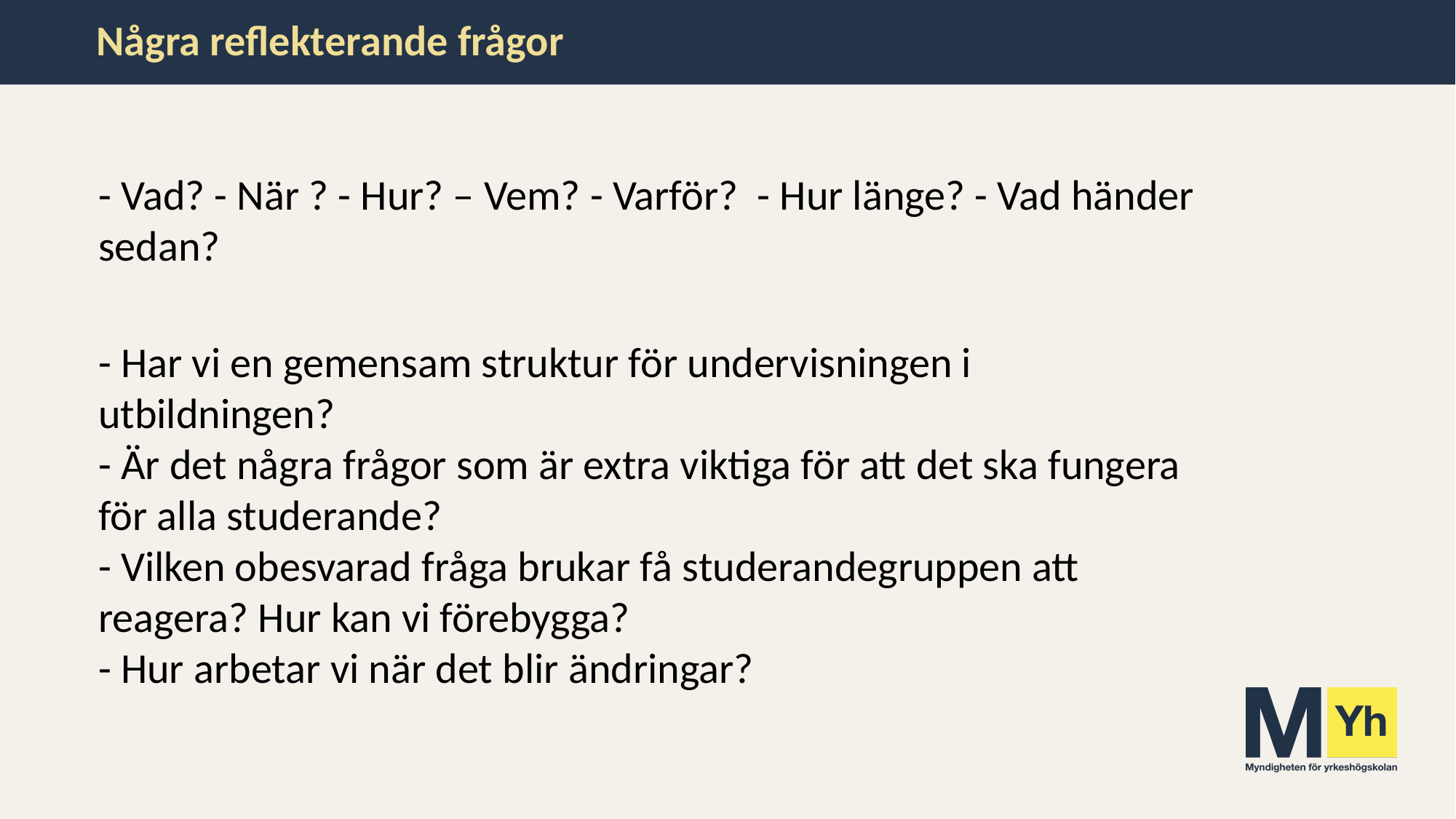

# Några reflekterande frågor
- Vad? - När ? - Hur? – Vem? - Varför?  - Hur länge? - Vad händer sedan?
- Har vi en gemensam struktur för undervisningen i utbildningen?
- Är det några frågor som är extra viktiga för att det ska fungera för alla studerande?
- Vilken obesvarad fråga brukar få studerandegruppen att reagera? Hur kan vi förebygga?
- Hur arbetar vi när det blir ändringar?